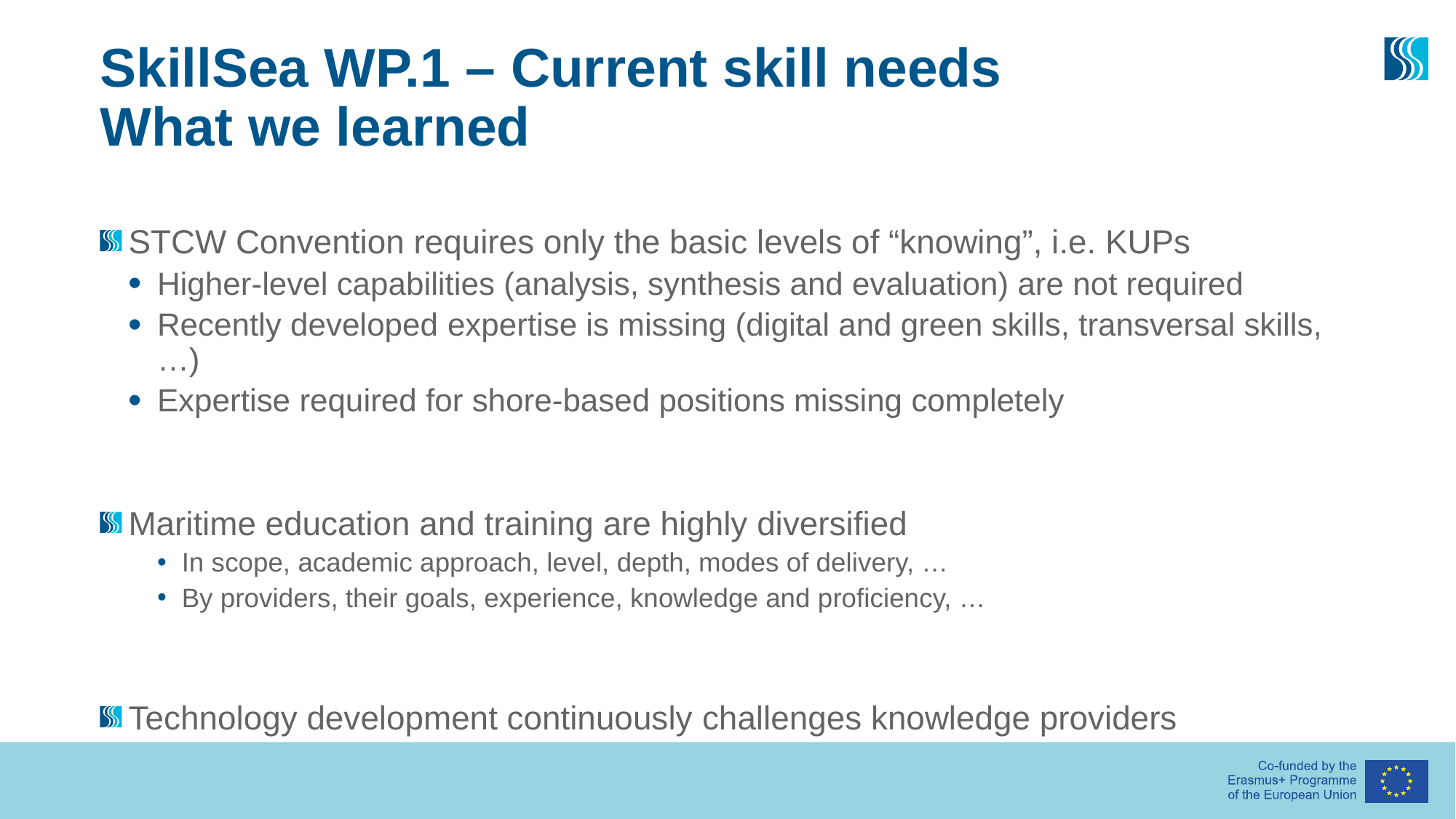

# SkillSea WP.1 – Current skill needs What we learned
STCW Convention requires only the basic levels of “knowing”, i.e. KUPs
Higher-level capabilities (analysis, synthesis and evaluation) are not required
Recently developed expertise is missing (digital and green skills, transversal skills, …)
Expertise required for shore-based positions missing completely

Maritime education and training are highly diversified
In scope, academic approach, level, depth, modes of delivery, …
By providers, their goals, experience, knowledge and proficiency, …

Technology development continuously challenges knowledge providers